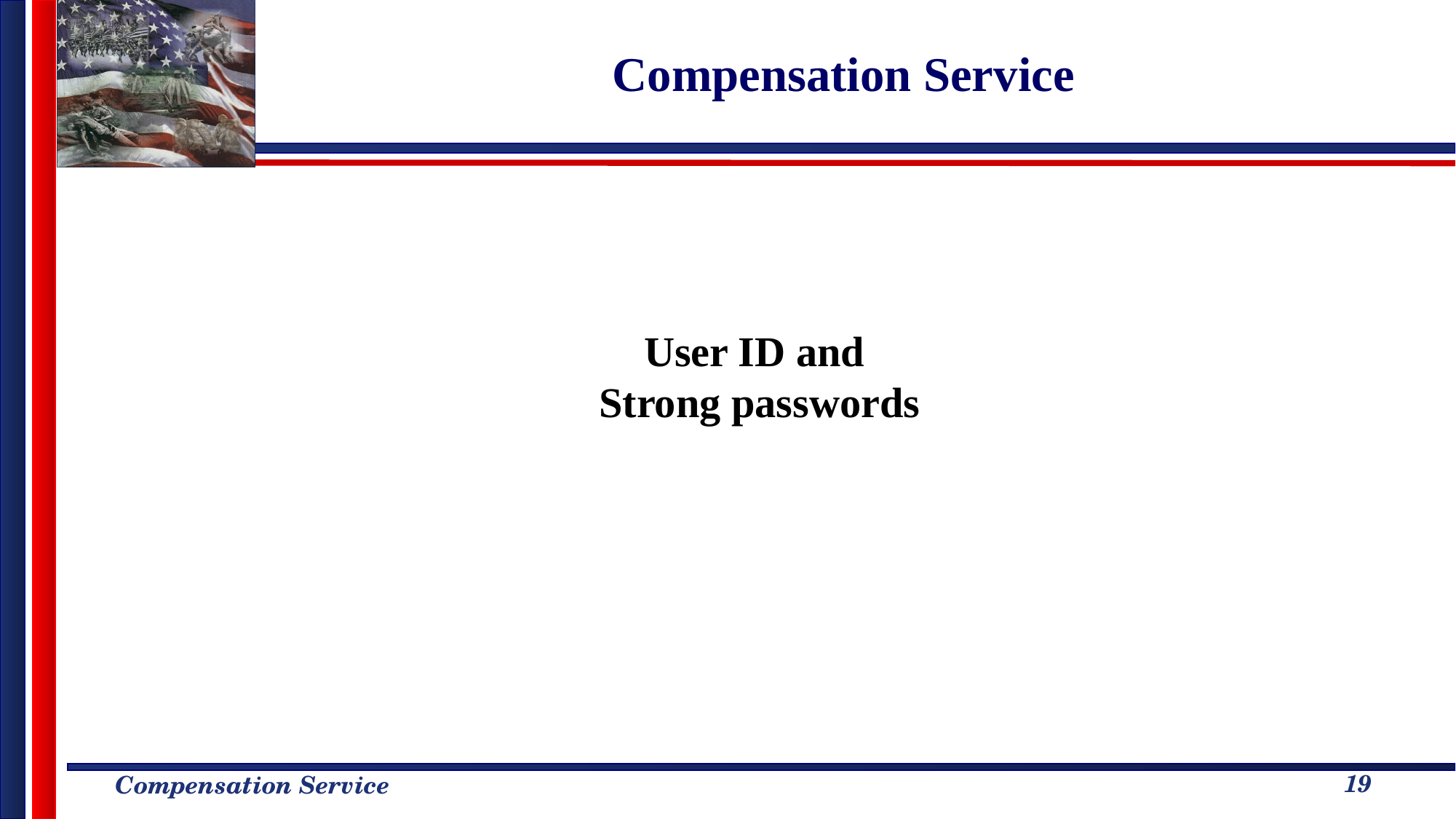

# Compensation Service
User ID and
Strong passwords
19